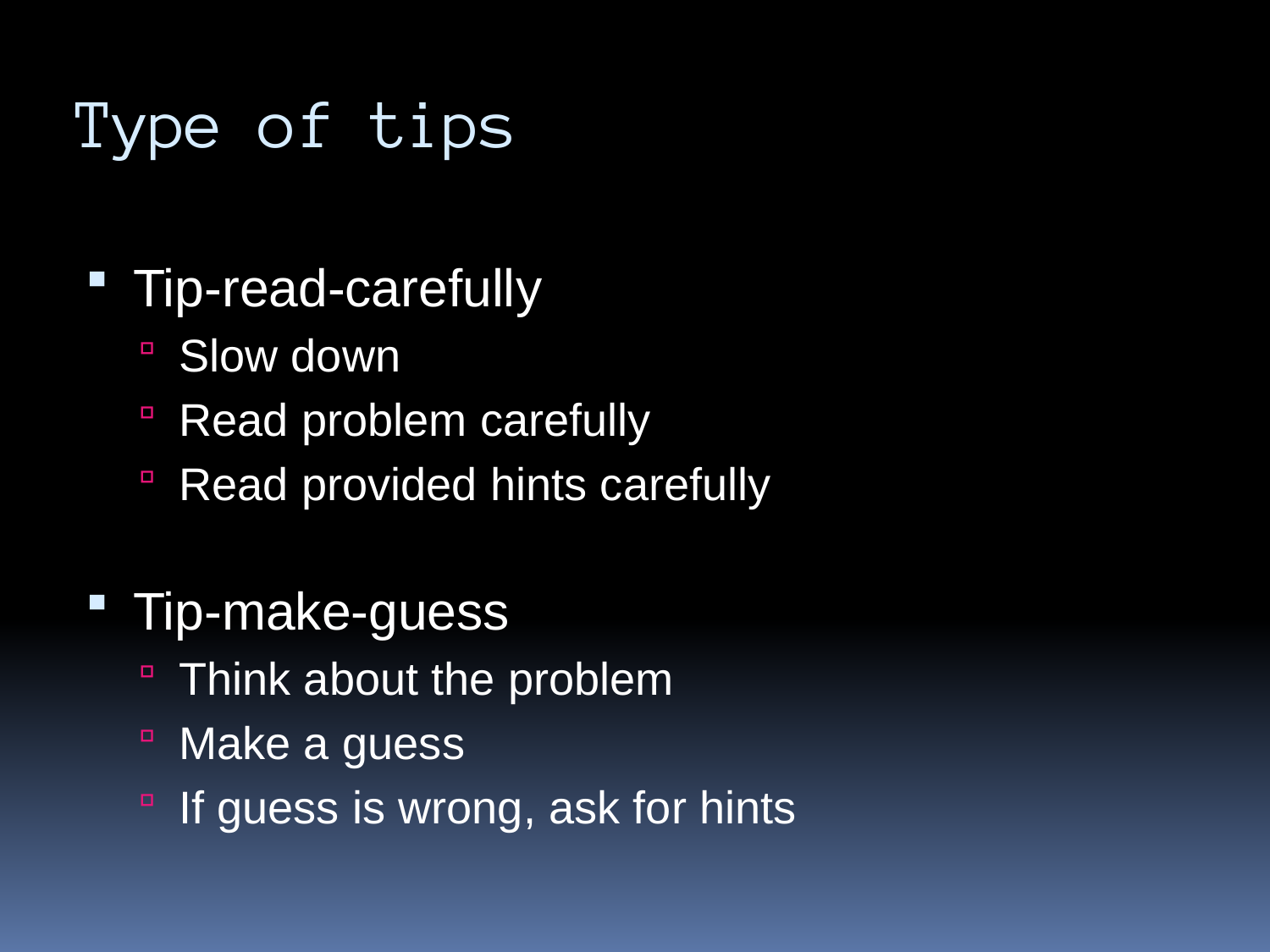

# Type of tips
Tip-read-carefully
Slow down
Read problem carefully
Read provided hints carefully
Tip-make-guess
Think about the problem
Make a guess
If guess is wrong, ask for hints